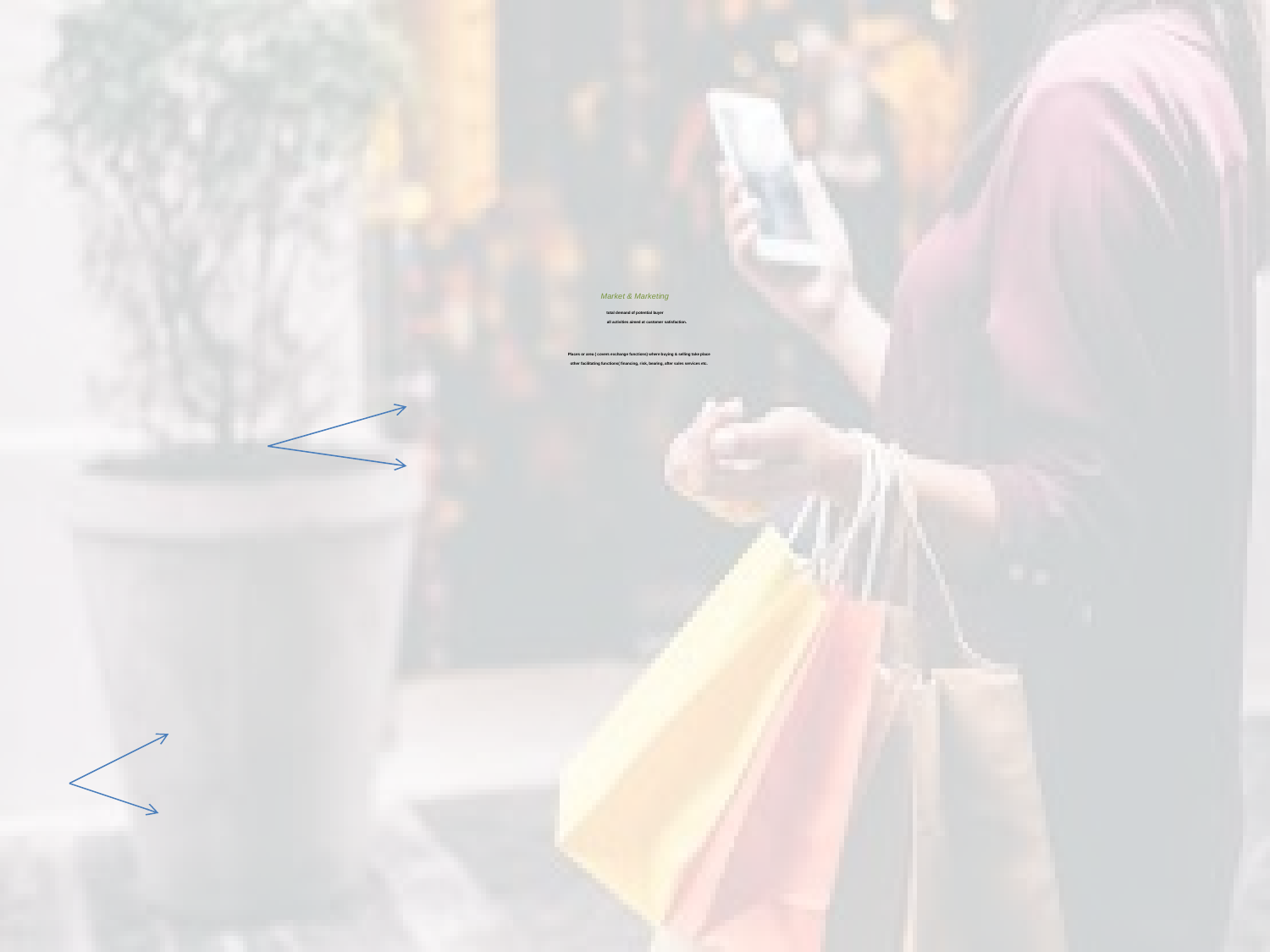

# Market & Marketing total demand of potential buyer all activities aimed at customer satisfaction. Places or area ( covers exchange functions) where buying & selling take place other facilitating functions( financing, risk, bearing, after sales services etc.